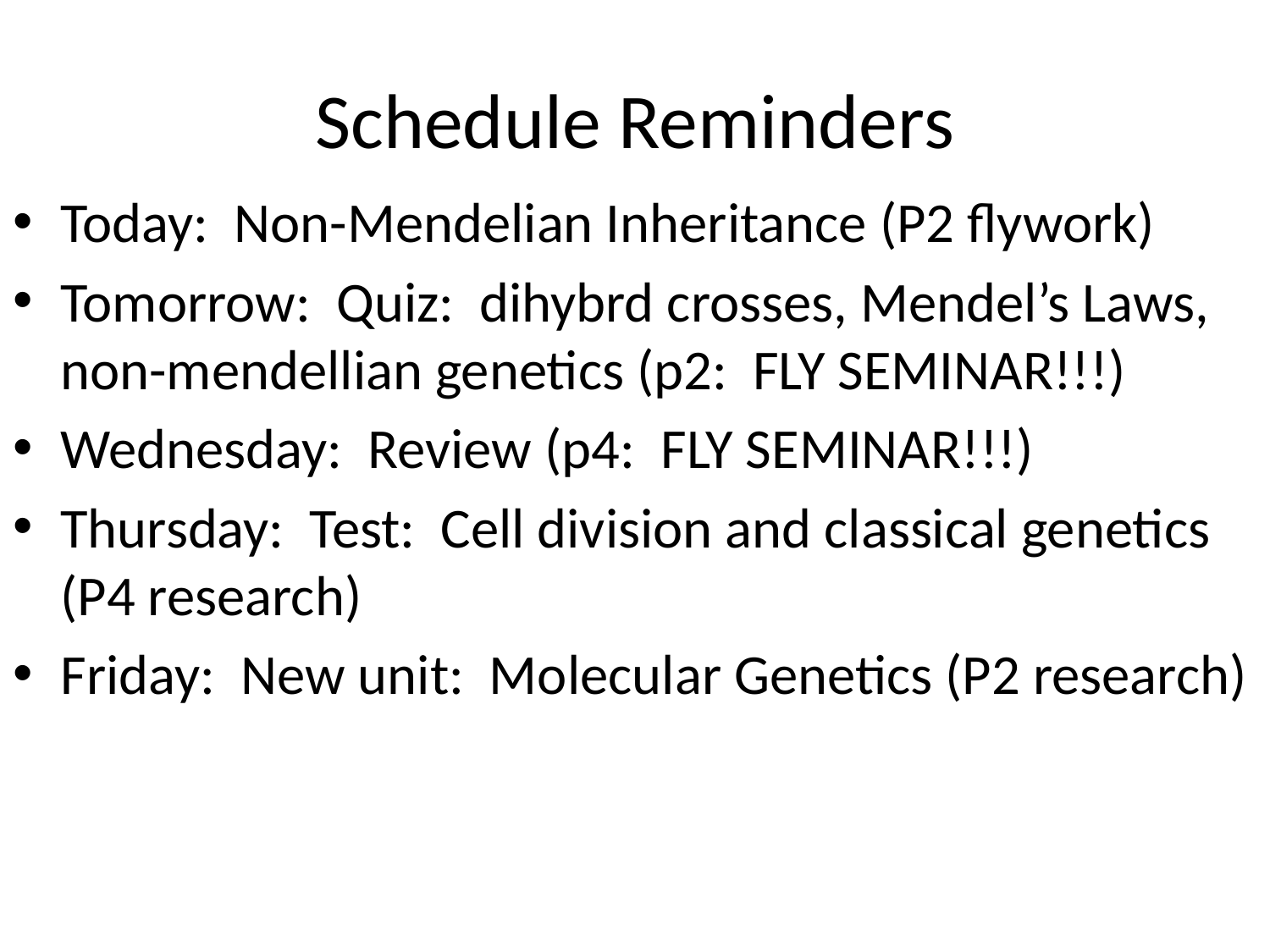

# Schedule Reminders
Today:  Non-Mendelian Inheritance (P2 flywork)
Tomorrow:  Quiz:  dihybrd crosses, Mendel’s Laws, non-mendellian genetics (p2:  FLY SEMINAR!!!)
Wednesday:  Review (p4:  FLY SEMINAR!!!)
Thursday:  Test:  Cell division and classical genetics (P4 research)
Friday:  New unit:  Molecular Genetics (P2 research)